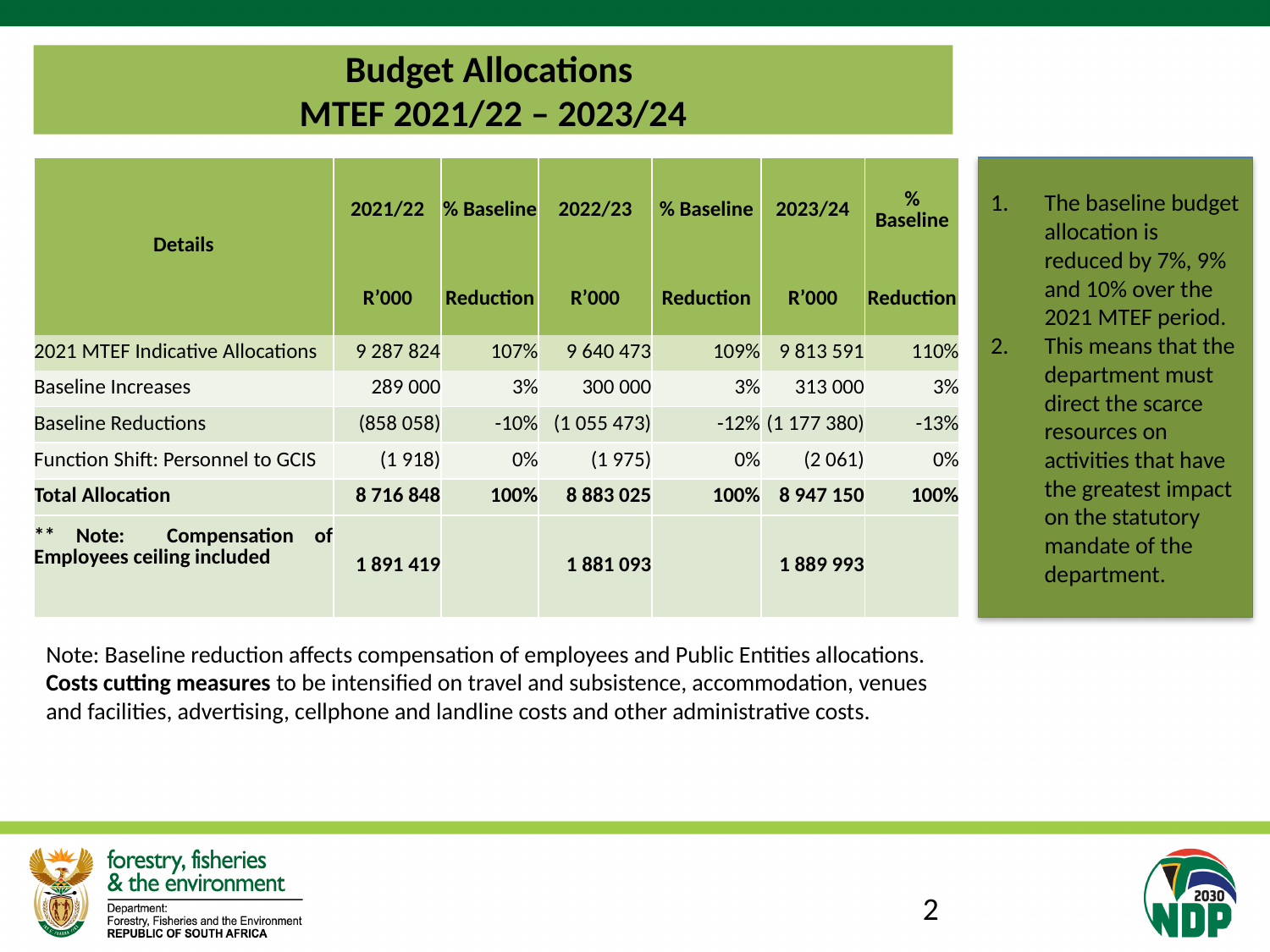

# Budget Allocations MTEF 2021/22 – 2023/24
The baseline budget allocation is reduced by 7%, 9% and 10% over the 2021 MTEF period.
This means that the department must direct the scarce resources on activities that have the greatest impact on the statutory mandate of the department.
| Details | 2021/22 | % Baseline | 2022/23 | % Baseline | 2023/24 | % Baseline |
| --- | --- | --- | --- | --- | --- | --- |
|  | R’000 | Reduction | R’000 | Reduction | R’000 | Reduction |
| 2021 MTEF Indicative Allocations | 9 287 824 | 107% | 9 640 473 | 109% | 9 813 591 | 110% |
| Baseline Increases | 289 000 | 3% | 300 000 | 3% | 313 000 | 3% |
| Baseline Reductions | (858 058) | -10% | (1 055 473) | -12% | (1 177 380) | -13% |
| Function Shift: Personnel to GCIS | (1 918) | 0% | (1 975) | 0% | (2 061) | 0% |
| Total Allocation | 8 716 848 | 100% | 8 883 025 | 100% | 8 947 150 | 100% |
| \*\* Note: Compensation of Employees ceiling included | 1 891 419 |  | 1 881 093 |  | 1 889 993 |  |
|  |  |  |  |  |  |  |
Note: Baseline reduction affects compensation of employees and Public Entities allocations.
Costs cutting measures to be intensified on travel and subsistence, accommodation, venues and facilities, advertising, cellphone and landline costs and other administrative costs.
2